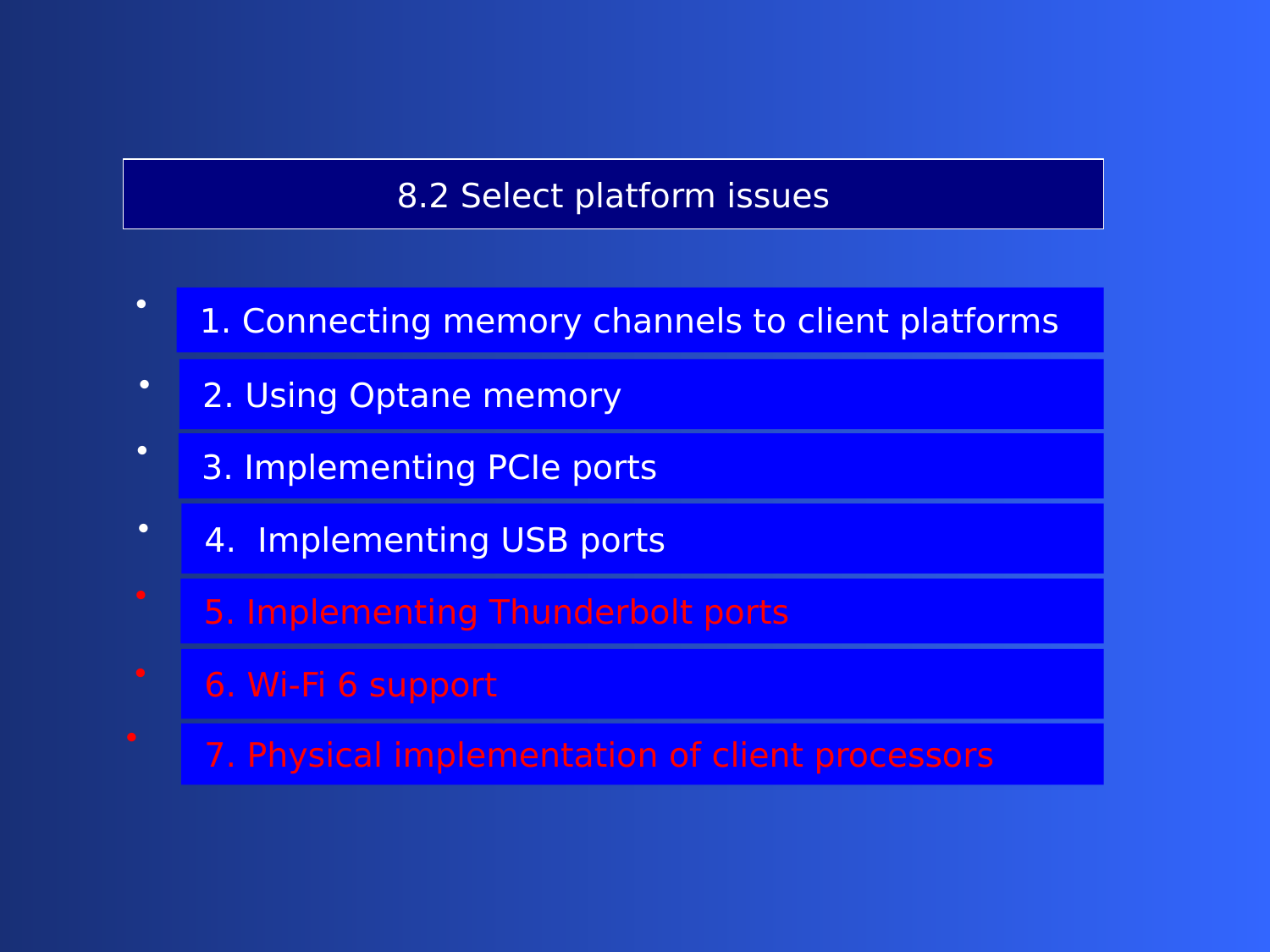

8.2 Select platform issues

 1. Connecting memory channels to client platforms
 2. Using Optane memory

 3. Implementing PCIe ports
 4.  Implementing USB ports

 5. Implementing Thunderbolt ports
 6. Wi-Fi 6 support

 7. Physical implementation of client processors